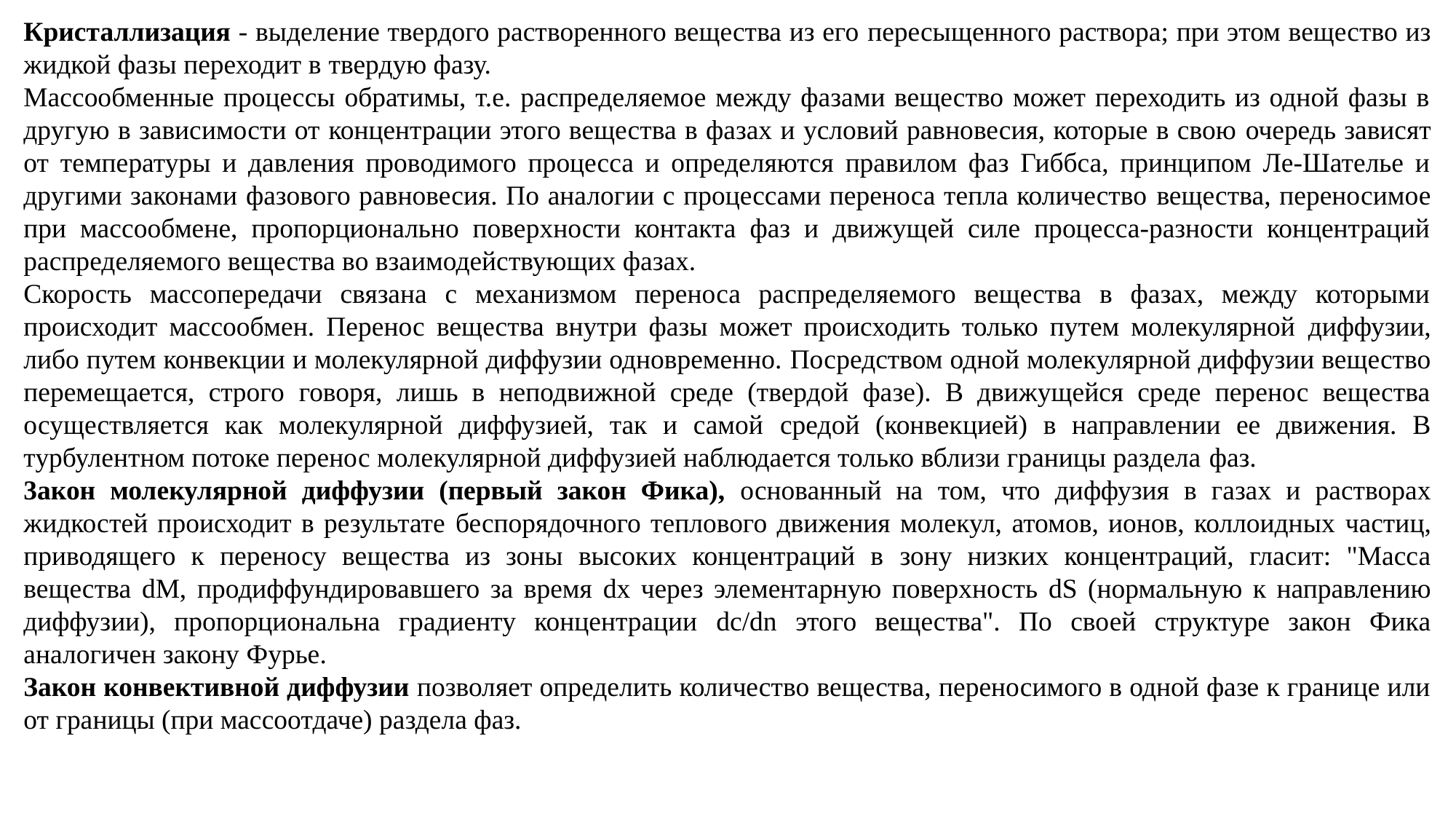

Кристаллизация - выделение твердого растворенного вещества из его пересыщенного раствора; при этом вещество из жидкой фазы переходит в твердую фазу.
Массообменные процессы обратимы, т.е. распределяемое между фазами вещество может переходить из одной фазы в другую в зависимости от концентрации этого вещества в фазах и условий равновесия, которые в свою очередь зависят от температуры и давления проводимого процесса и определяются правилом фаз Гиббса, принципом Ле-Шателье и другими законами фазового равновесия. По аналогии с процессами переноса тепла количество вещества, переносимое при массообмене, пропорционально поверхности контакта фаз и движущей силе процесса-разности концентраций распределяемого вещества во взаимодействующих фазах.
Скорость массопередачи связана с механизмом переноса распределяемого вещества в фазах, между которыми происходит массообмен. Перенос вещества внутри фазы может происходить только путем молекулярной диффузии, либо путем конвекции и молекулярной диффузии одновременно. Посредством одной молекулярной диффузии вещество перемещается, строго говоря, лишь в неподвижной среде (твердой фазе). В движущейся среде перенос вещества осуществляется как молекулярной диффузией, так и самой средой (конвекцией) в направлении ее движения. В турбулентном потоке перенос молекулярной диффузией наблюдается только вблизи границы раздела фаз.
3акон молекулярной диффузии (первый закон Фика), основанный на том, что диффузия в газах и растворах жидкостей происходит в результате беспорядочного теплового движения молекул, атомов, ионов, коллоидных частиц, приводящего к переносу вещества из зоны высоких концентраций в зону низких концентраций, гласит: "Масса вещества dM, продиффундировавшего за время dx через элементарную поверхность dS (нормальную к направлению диффузии), пропорциональна градиенту концентрации dc/dn этого вещества". По своей структуре закон Фика аналогичен закону Фурье.
Закон конвективной диффузии позволяет определить количество вещества, переносимого в одной фазе к границе или от границы (при массоотдаче) раздела фаз.